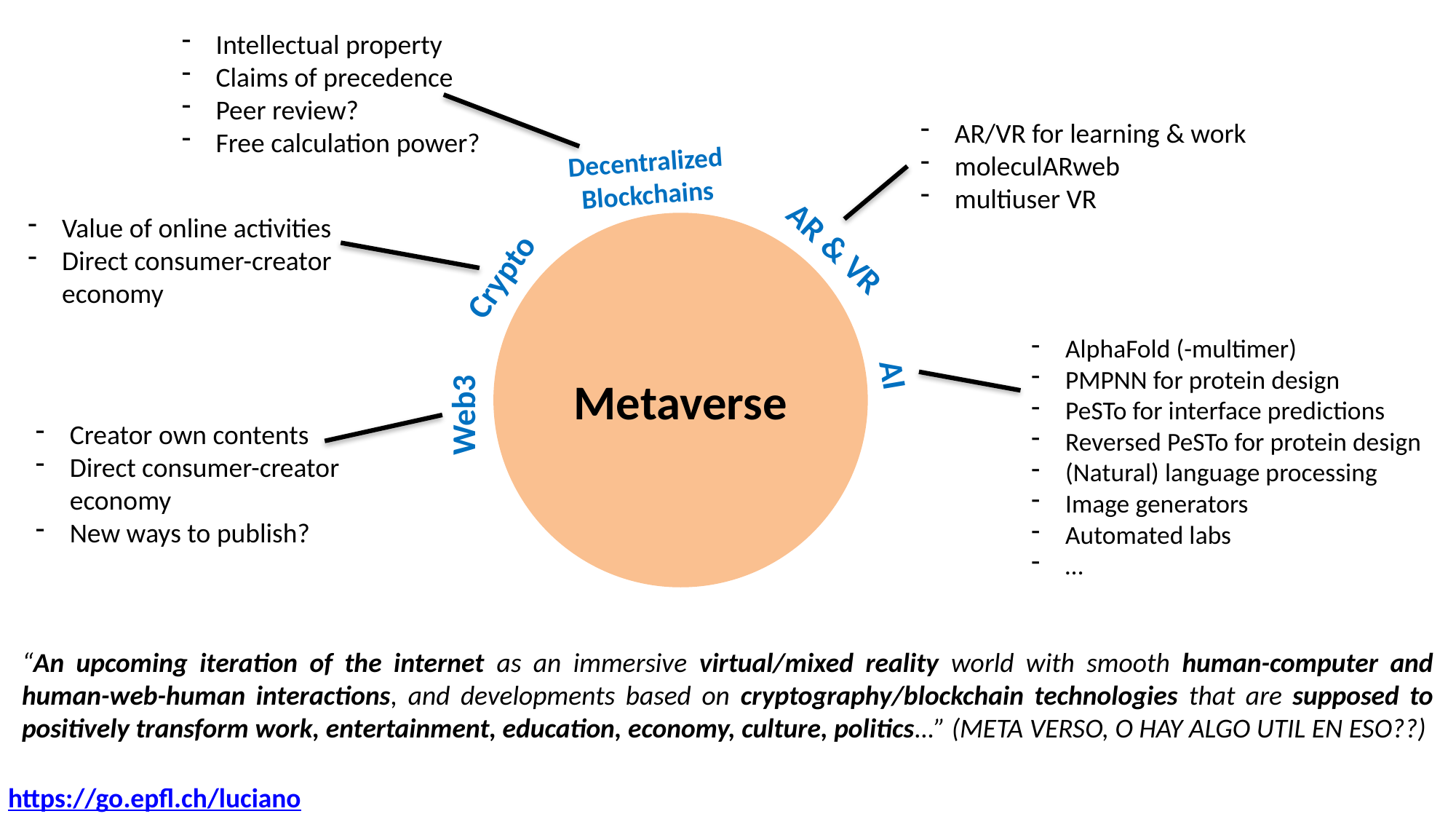

Intellectual property
Claims of precedence
Peer review?
Free calculation power?
AR/VR for learning & work
moleculARweb
multiuser VR
Value of online activities
Direct consumer-creator economy
AlphaFold (-multimer)
PMPNN for protein design
PeSTo for interface predictions
Reversed PeSTo for protein design
(Natural) language processing
Image generators
Automated labs
…
Creator own contents
Direct consumer-creator economy
New ways to publish?
Decentralized Blockchains
Metaverse
AR & VR
Crypto
AI
Web3
“An upcoming iteration of the internet as an immersive virtual/mixed reality world with smooth human-computer and human-web-human interactions, and developments based on cryptography/blockchain technologies that are supposed to positively transform work, entertainment, education, economy, culture, politics…” (META VERSO, O HAY ALGO UTIL EN ESO??)
https://go.epfl.ch/luciano